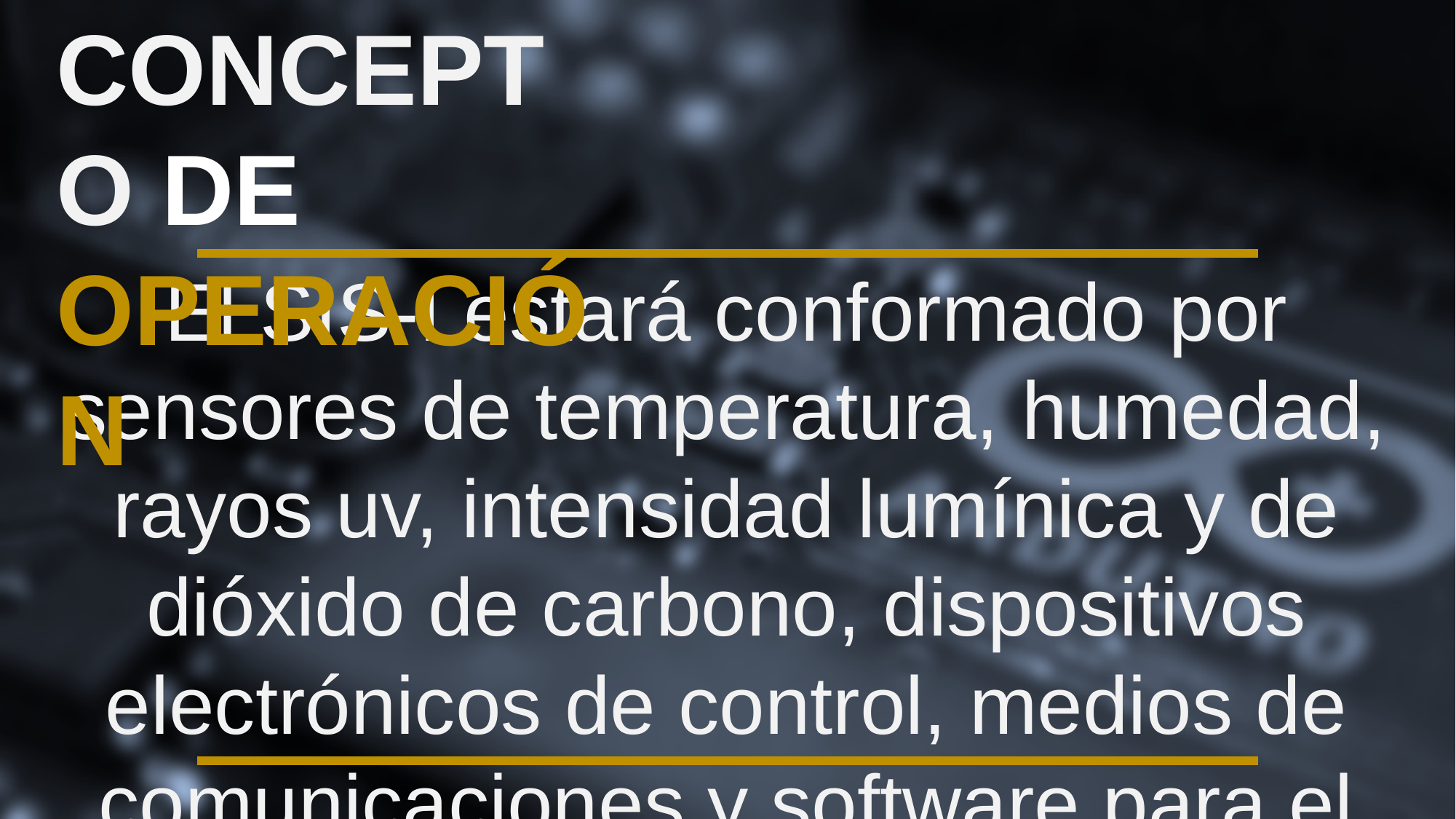

CONCEPTO DE OPERACIÓN
El SIS-I estará conformado por sensores de temperatura, humedad, rayos uv, intensidad lumínica y de dióxido de carbono, dispositivos electrónicos de control, medios de comunicaciones y software para el análisis y procesamiento de datos